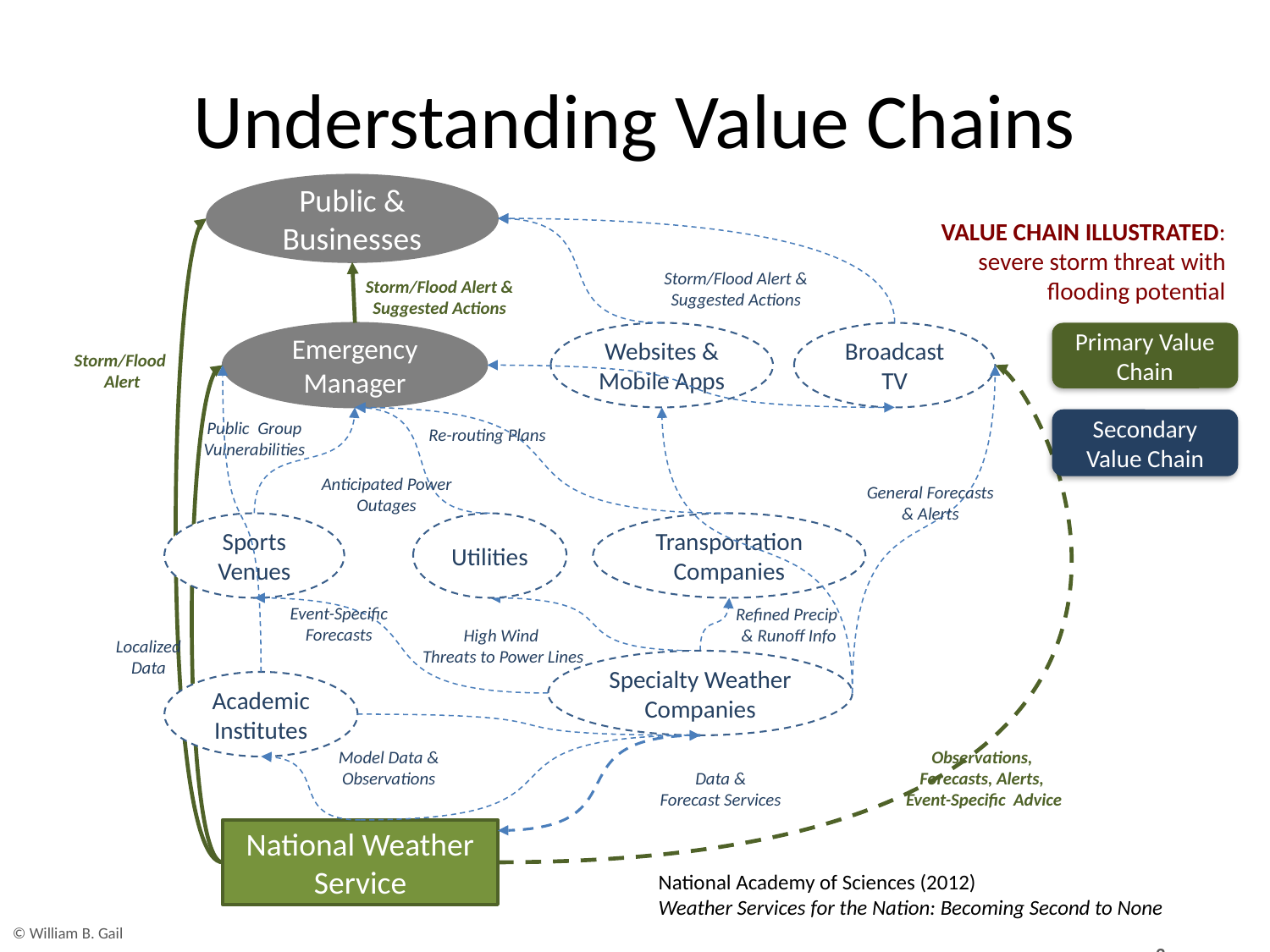

# Understanding Value Chains
Public & Businesses
Storm/Flood Alert & Suggested Actions
Emergency Manager
Broadcast TV
Storm/Flood
Alert
Observations,
Forecasts, Alerts,
Event-Specific  Advice
National Weather Service
VALUE CHAIN ILLUSTRATED: severe storm threat with flooding potential
Storm/Flood Alert & Suggested Actions
Websites & Mobile Apps
Re-routing Plans
Public  Group Vulnerabilities
Anticipated Power Outages
General Forecasts & Alerts
Sports Venues
Utilities
Transportation Companies
Event-Specific Forecasts
Refined Precip
& Runoff Info
High Wind
Threats to Power Lines
Localized
Data
Specialty Weather Companies
Academic Institutes
Model Data & Observations
Data &
Forecast Services
Secondary Value Chain
Primary Value Chain
National Academy of Sciences (2012)
Weather Services for the Nation: Becoming Second to None
© William B. Gail																		3